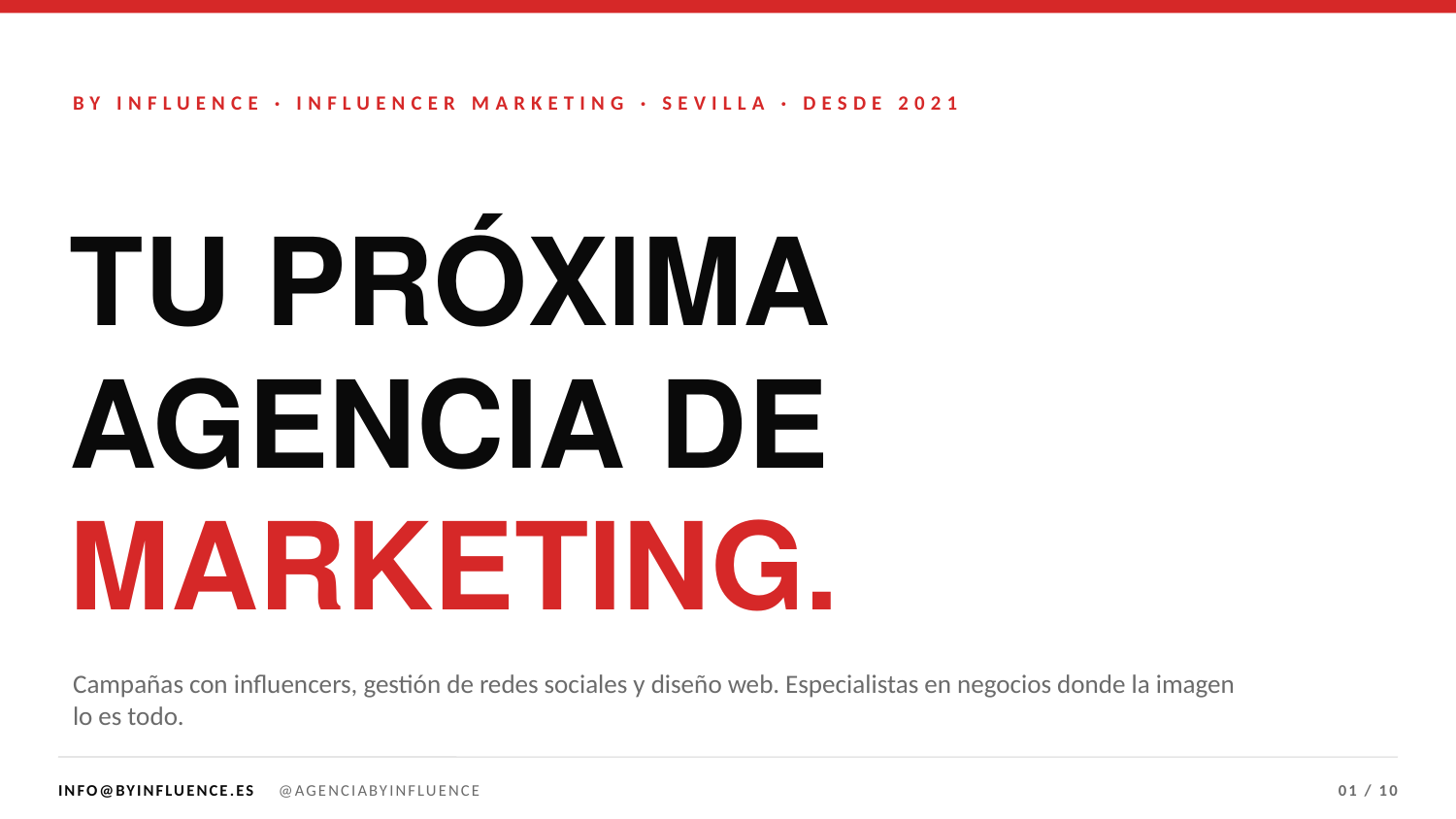

BY INFLUENCE · INFLUENCER MARKETING · SEVILLA · DESDE 2021
TU PRÓXIMA
AGENCIA DE
MARKETING.
Campañas con influencers, gestión de redes sociales y diseño web. Especialistas en negocios donde la imagen lo es todo.

INFO@BYINFLUENCE.ES    @AGENCIABYINFLUENCE
01 / 10